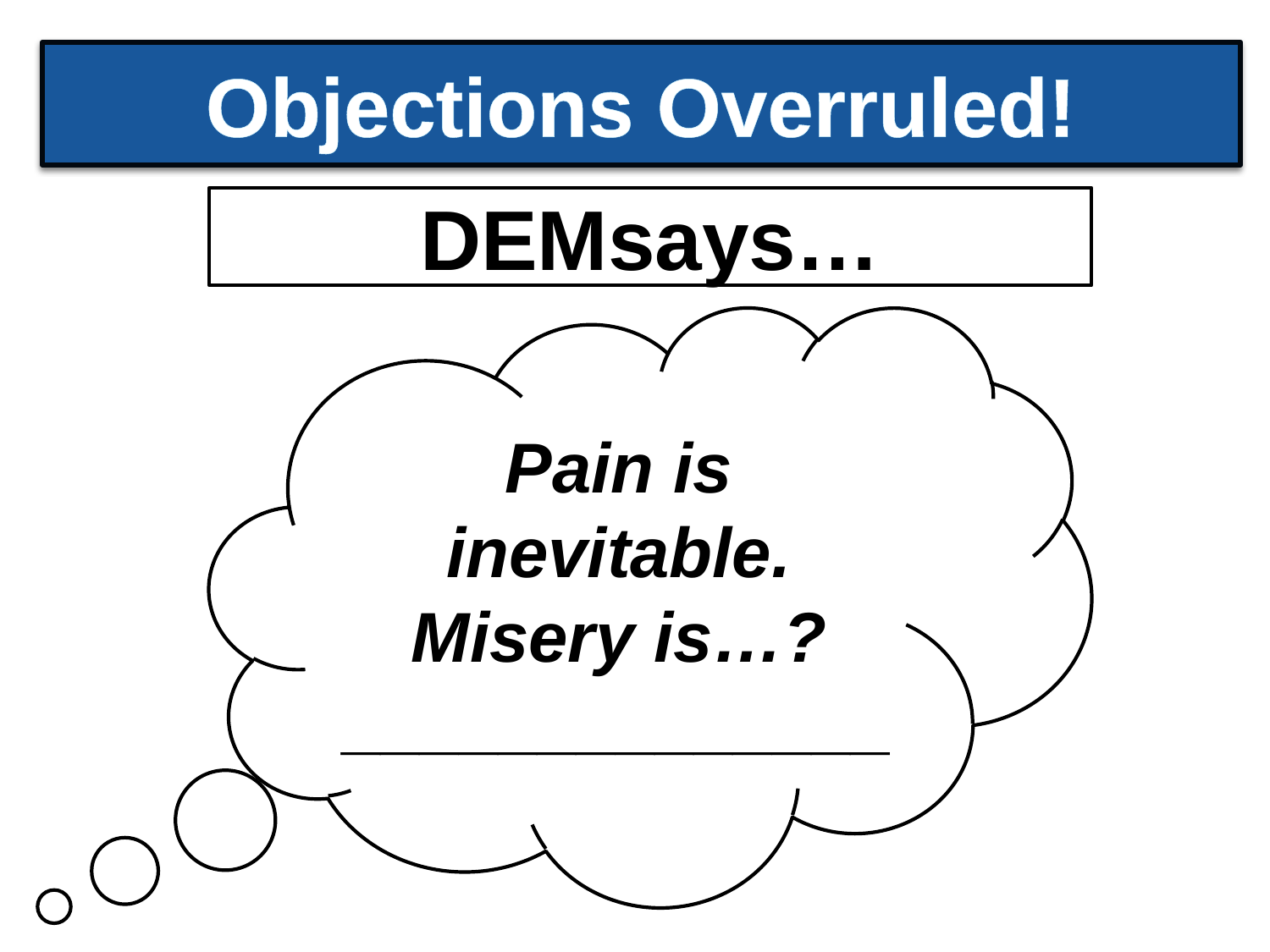

# Objections Overruled!
DEMsays…
Pain is inevitable. Misery is…? ______________